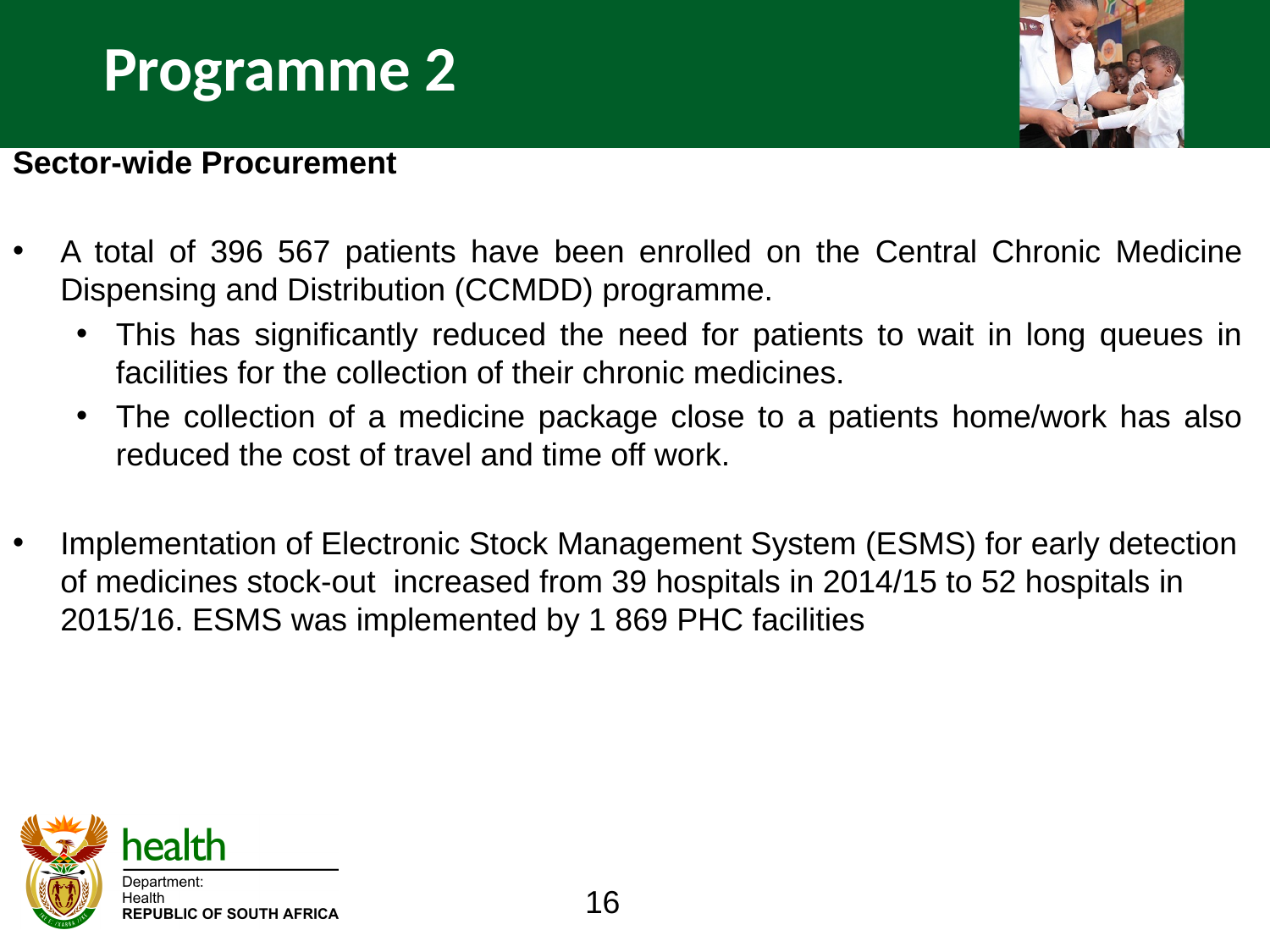

# Programme 2
Sector-wide Procurement

A total of 396 567 patients have been enrolled on the Central Chronic Medicine Dispensing and Distribution (CCMDD) programme.
This has significantly reduced the need for patients to wait in long queues in facilities for the collection of their chronic medicines.
The collection of a medicine package close to a patients home/work has also reduced the cost of travel and time off work.

Implementation of Electronic Stock Management System (ESMS) for early detection of medicines stock-out  increased from 39 hospitals in 2014/15 to 52 hospitals in 2015/16. ESMS was implemented by 1 869 PHC facilities

16